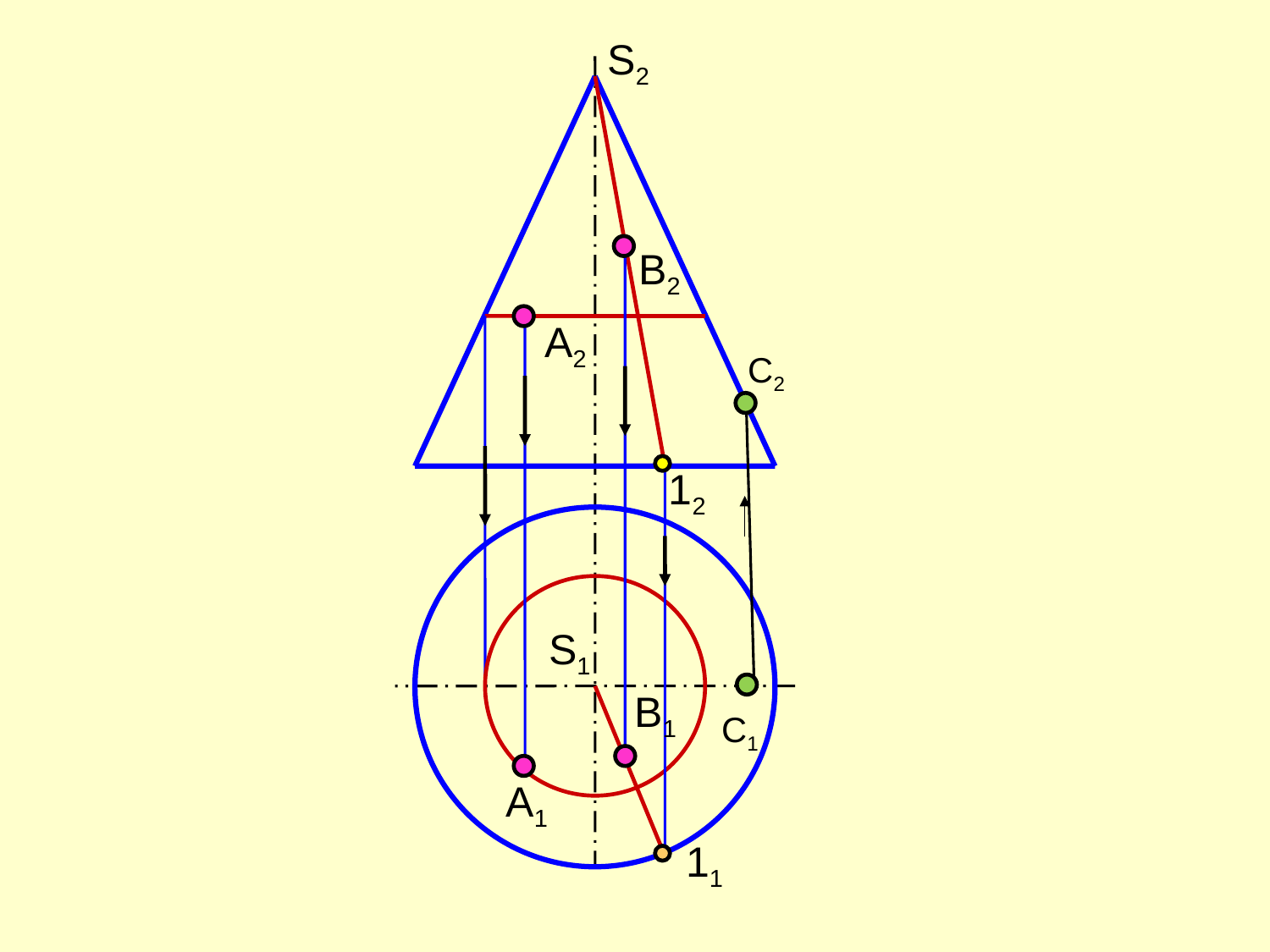

S2

B2

A2

С2

12

S1

B1

С1

A1
11